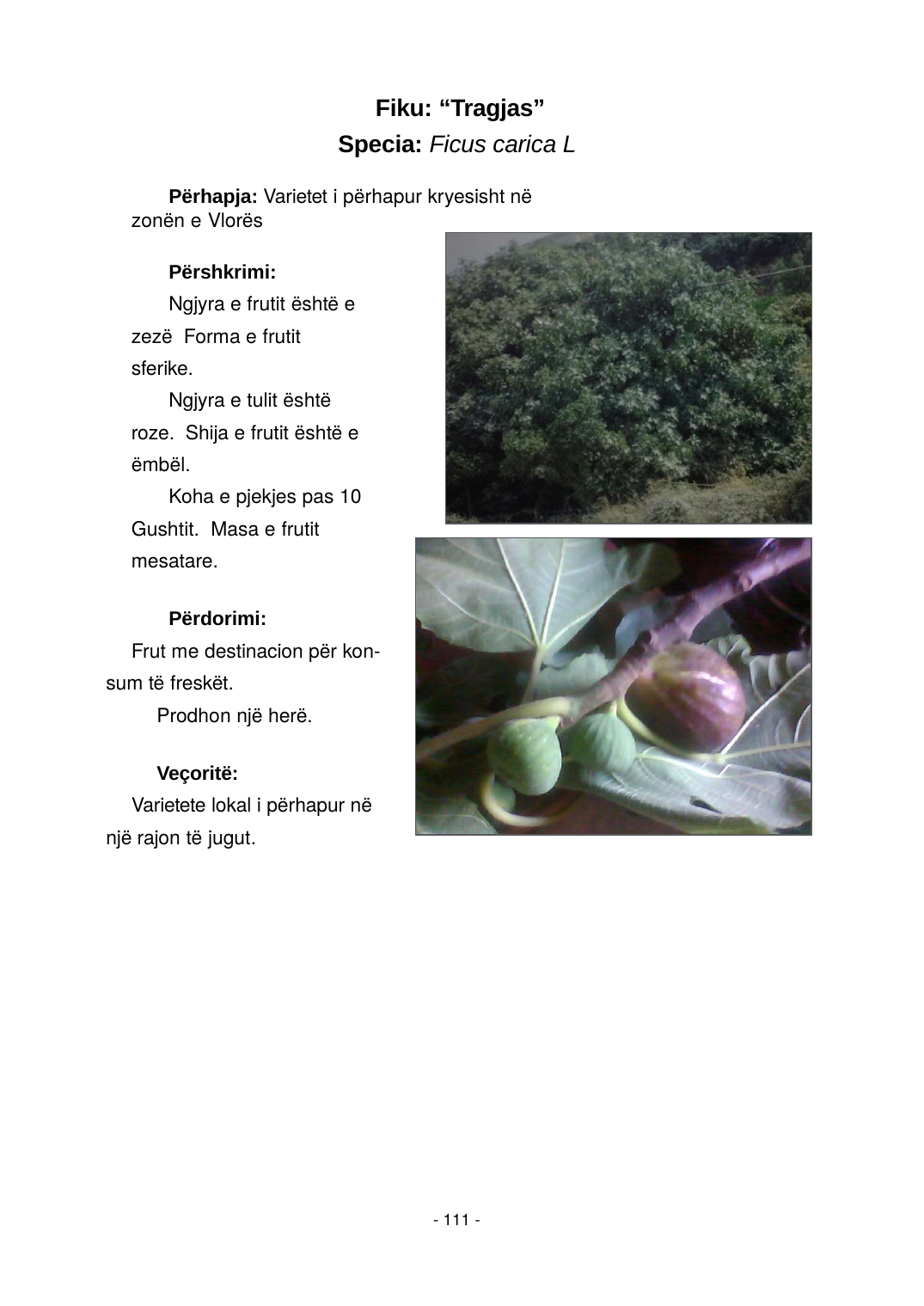

Fiku: “Tragjas”  Specia: Ficus carica L

Përhapja: Varietet i përhapur kryesisht në zonën e Vlorës

Përshkrimi:
Ngjyra e frutit është e zezë  Forma e frutit sferike.
Ngjyra e tulit është roze.  Shija e frutit është e ëmbël.
Koha e pjekjes pas 10 Gushtit.  Masa e frutit mesatare.

Përdorimi:
Frut me destinacion për kon-  sum të freskët.
Prodhon një herë.

Veçoritë:
Varietete lokal i përhapur në  një rajon të jugut.

- 111 -